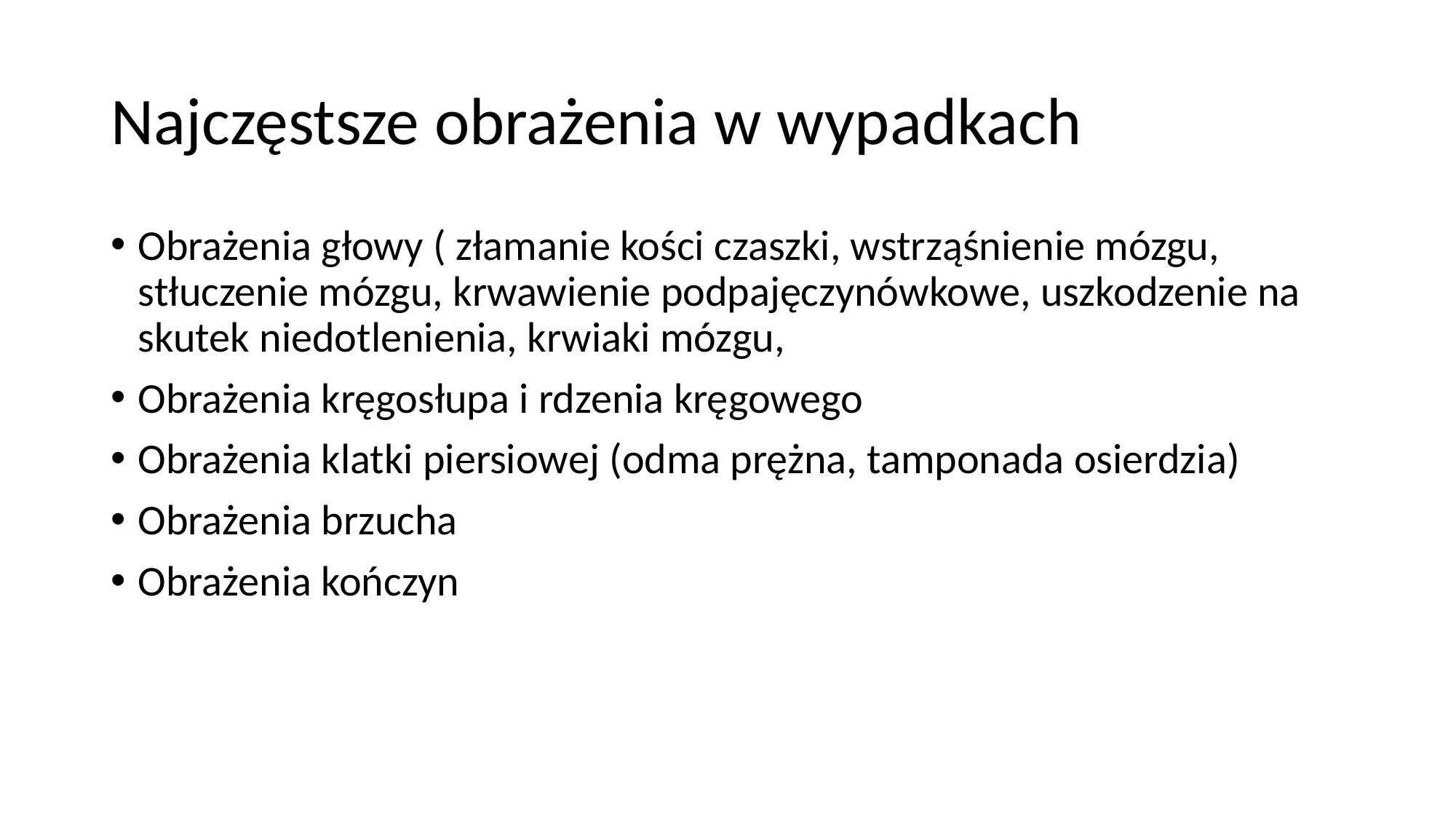

# Najczęstsze obrażenia w wypadkach
Obrażenia głowy ( złamanie kości czaszki, wstrząśnienie mózgu, stłuczenie mózgu, krwawienie podpajęczynówkowe, uszkodzenie na skutek niedotlenienia, krwiaki mózgu,
Obrażenia kręgosłupa i rdzenia kręgowego
Obrażenia klatki piersiowej (odma prężna, tamponada osierdzia)
Obrażenia brzucha
Obrażenia kończyn